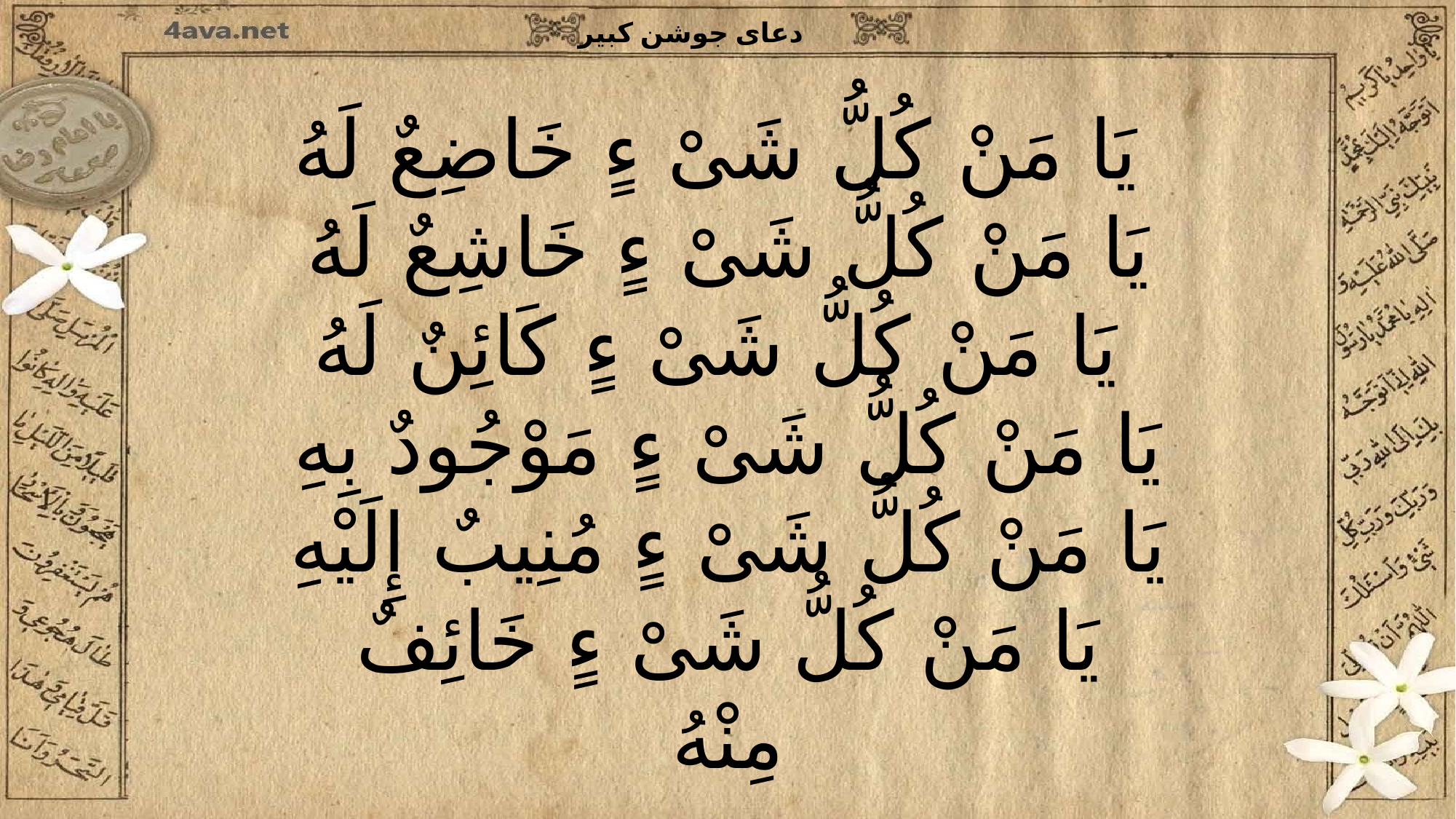

یَا مَنْ کُلُّ شَیْ ءٍ خَاضِعٌ لَهُ
یَا مَنْ کُلُّ شَیْ ءٍ خَاشِعٌ لَهُ
یَا مَنْ کُلُّ شَیْ ءٍ کَائِنٌ لَهُ
یَا مَنْ کُلُّ شَیْ ءٍ مَوْجُودٌ بِهِ
یَا مَنْ کُلُّ شَیْ ءٍ مُنِیبٌ إِلَیْهِ
یَا مَنْ کُلُّ شَیْ ءٍ خَائِفٌ مِنْهُ